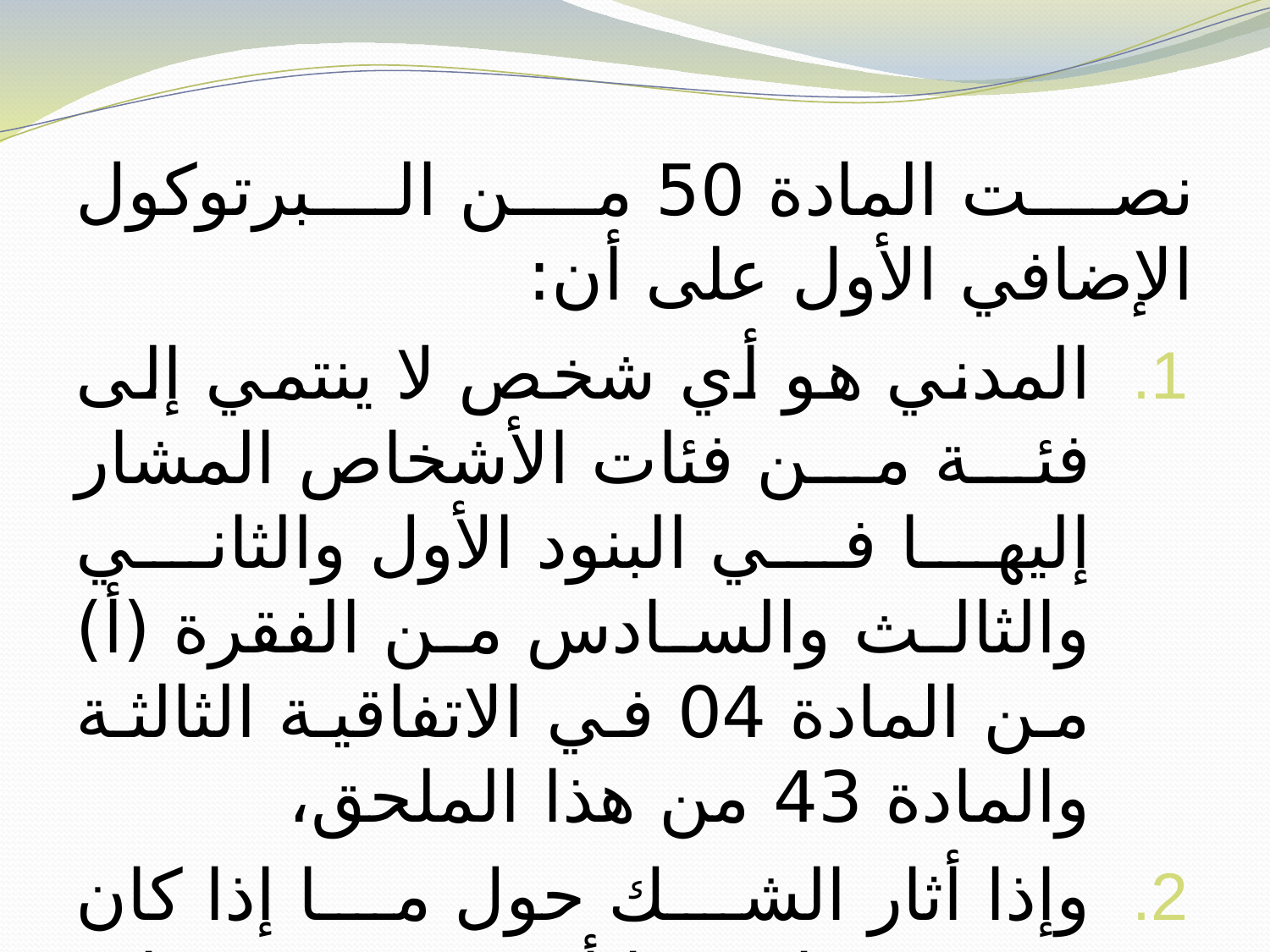

نصت المادة 50 من البرتوكول الإضافي الأول على أن:
المدني هو أي شخص لا ينتمي إلى فئة من فئات الأشخاص المشار إليها في البنود الأول والثاني والثالث والسادس من الفقرة (أ) من المادة 04 في الاتفاقية الثالثة والمادة 43 من هذا الملحق،
وإذا أثار الشك حول ما إذا كان شخص ما مدنيا أو غير مدني فإن ذلك الشخص يعد مدنياً.
 يندرج في السكان المدنيين كافة الأشخاص المدنيين.
 لا يجرد السكان المدنيون من صفتهم المدنية بوجود أفراد بينهم لا يسري عليهم تعريف المدنيين.